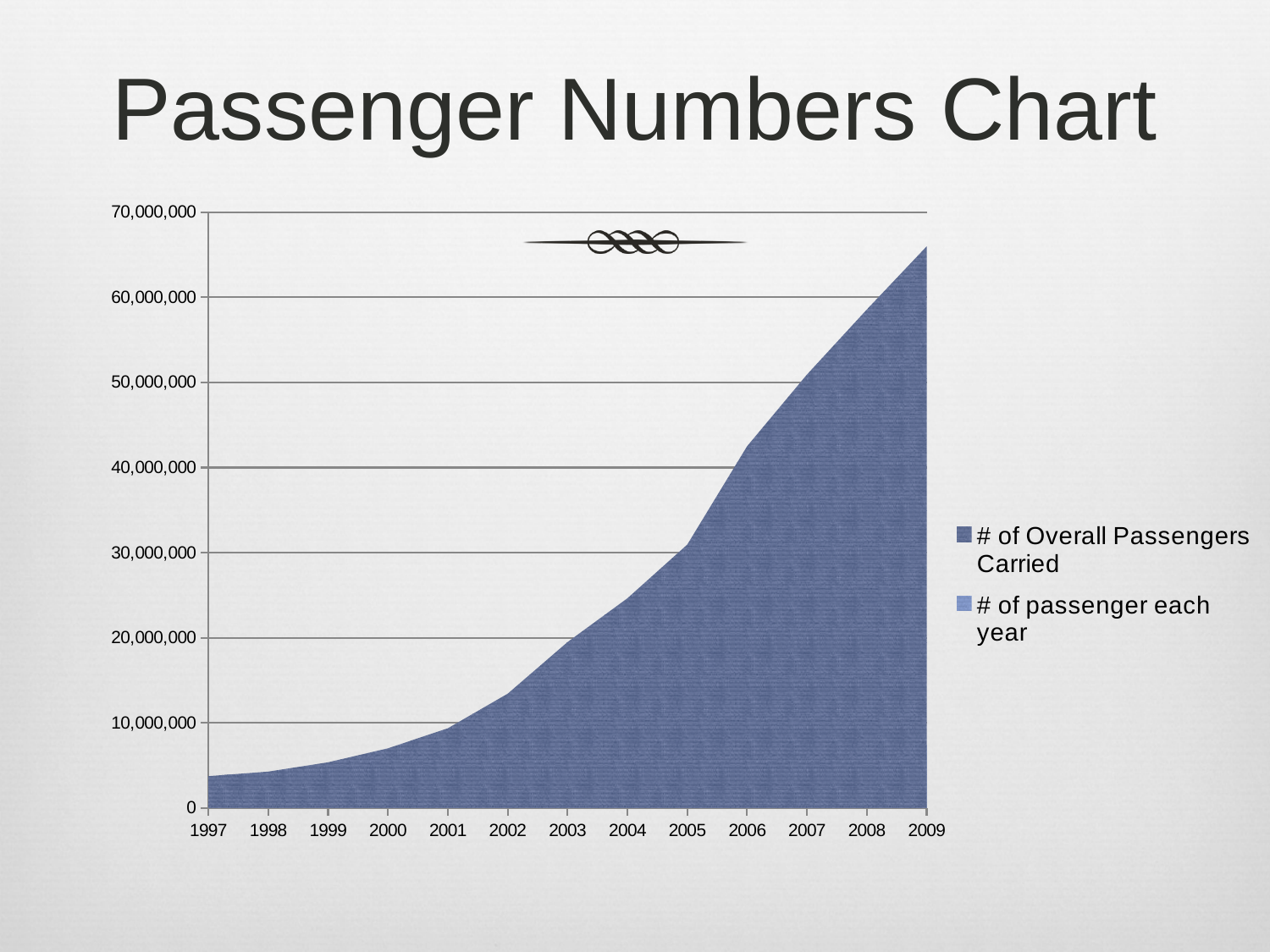

# Passenger Numbers Chart

### Chart

| Category | # of Overall Passengers Carried | # of passenger each year |
|---|---|---|
| 1997 | 3730000.0 | 780000.0 |
| 1998 | 4269000.0 | 539000.0 |
| 1999 | 5358000.0 | 1089000.0 |
| 2000 | 7002000.0 | 1644000.0000000002 |
| 2001 | 9355000.000000002 | 2352999.9999999977 |
| 2002 | 13418999.999999993 | 4063999.9999999977 |
| 2003 | 19490000.0 | 6071000.000000001 |
| 2004 | 24635000.000000004 | 5145000.0 |
| 2005 | 30945999.999999996 | 6311000.0 |
| 2006 | 42509000.0 | 11563000.000000002 |
| 2007 | 50931000.0 | 8422000.0 |
| 2008 | 58569000.0 | 7638000.0 |
| 2009 | 66000000.0 | 7431000.000000001 |